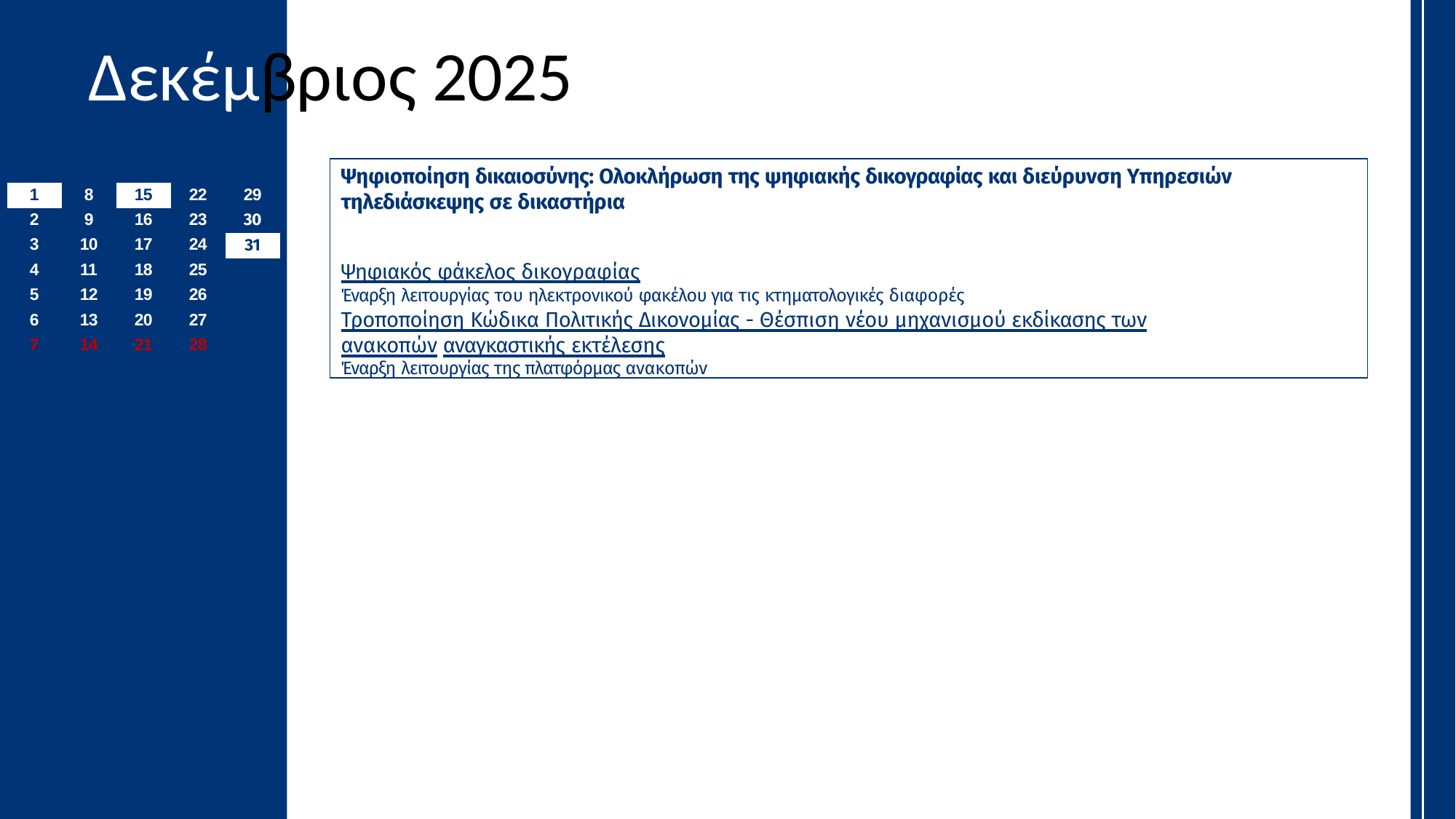

# Δεκέμβριος 2025
Ψηφιοποίηση δικαιοσύνης: Ολοκλήρωση της ψηφιακής δικογραφίας και διεύρυνση Υπηρεσιών τηλεδιάσκεψης σε δικαστήρια

Ψηφιακός φάκελος δικογραφίας
Έναρξη λειτουργίας του ηλεκτρονικού φακέλου για τις κτηματολογικές διαφορές
Τροποποίηση Κώδικα Πολιτικής Δικονομίας - Θέσπιση νέου μηχανισμού εκδίκασης των ανακοπών αναγκαστικής εκτέλεσης
Έναρξη λειτουργίας της πλατφόρμας ανακοπών
| 1 | 8 | 15 | 22 | 29 |
| --- | --- | --- | --- | --- |
| 2 | 9 | 16 | 23 | 30 |
| 3 | 10 | 17 | 24 | 31 |
| 4 | 11 | 18 | 25 |  |
| 5 | 12 | 19 | 26 |  |
| 6 | 13 | 20 | 27 |  |
| 7 | 14 | 21 | 28 |  |